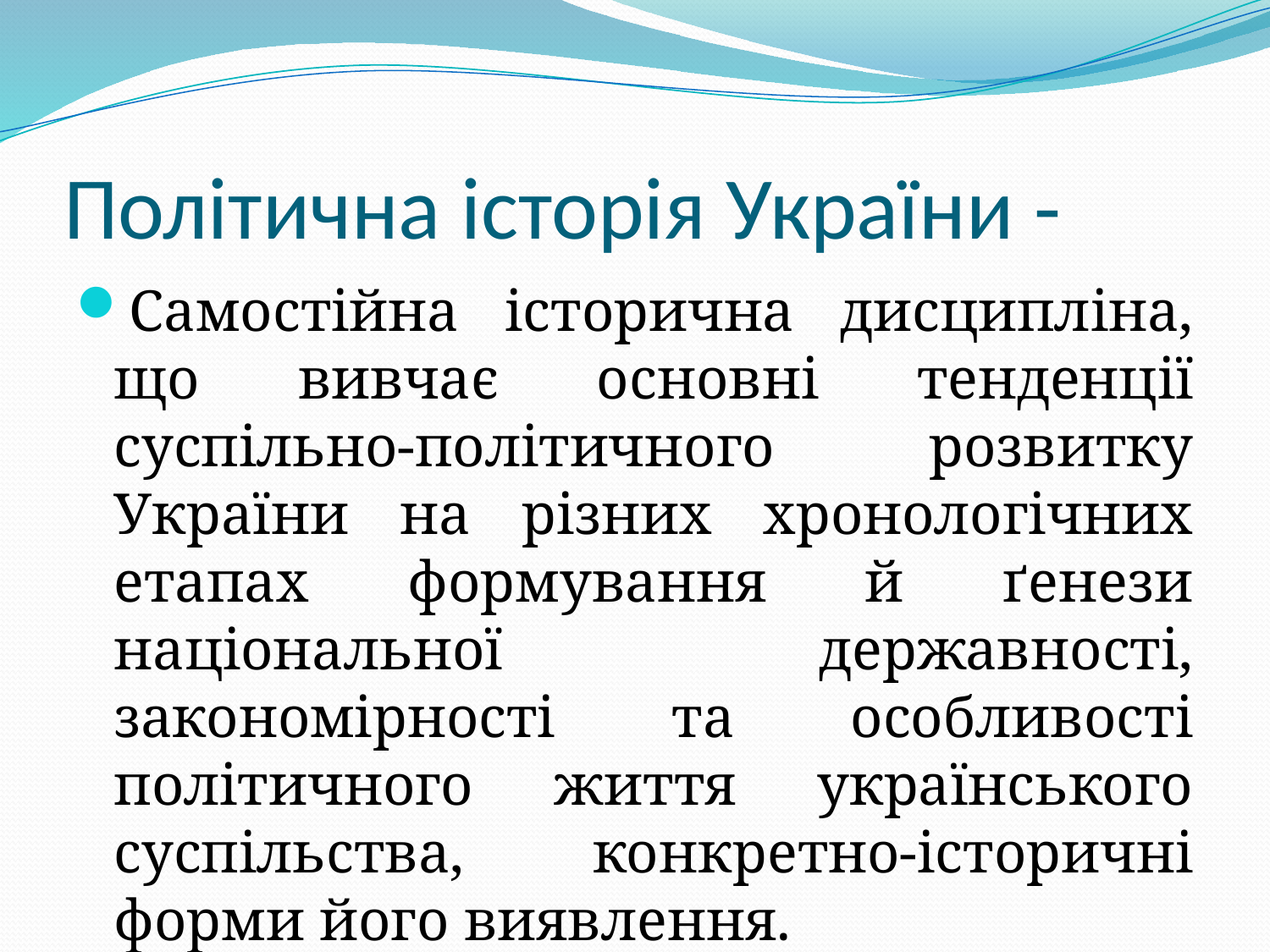

# Політична історія України -
Самостійна історична дисципліна, що вивчає основні тенденції суспільно-політичного розвитку України на різних хронологічних етапах формування й ґенези національної державності, закономірності та особливості політичного життя українського суспільства, конкретно-історичні форми його виявлення.